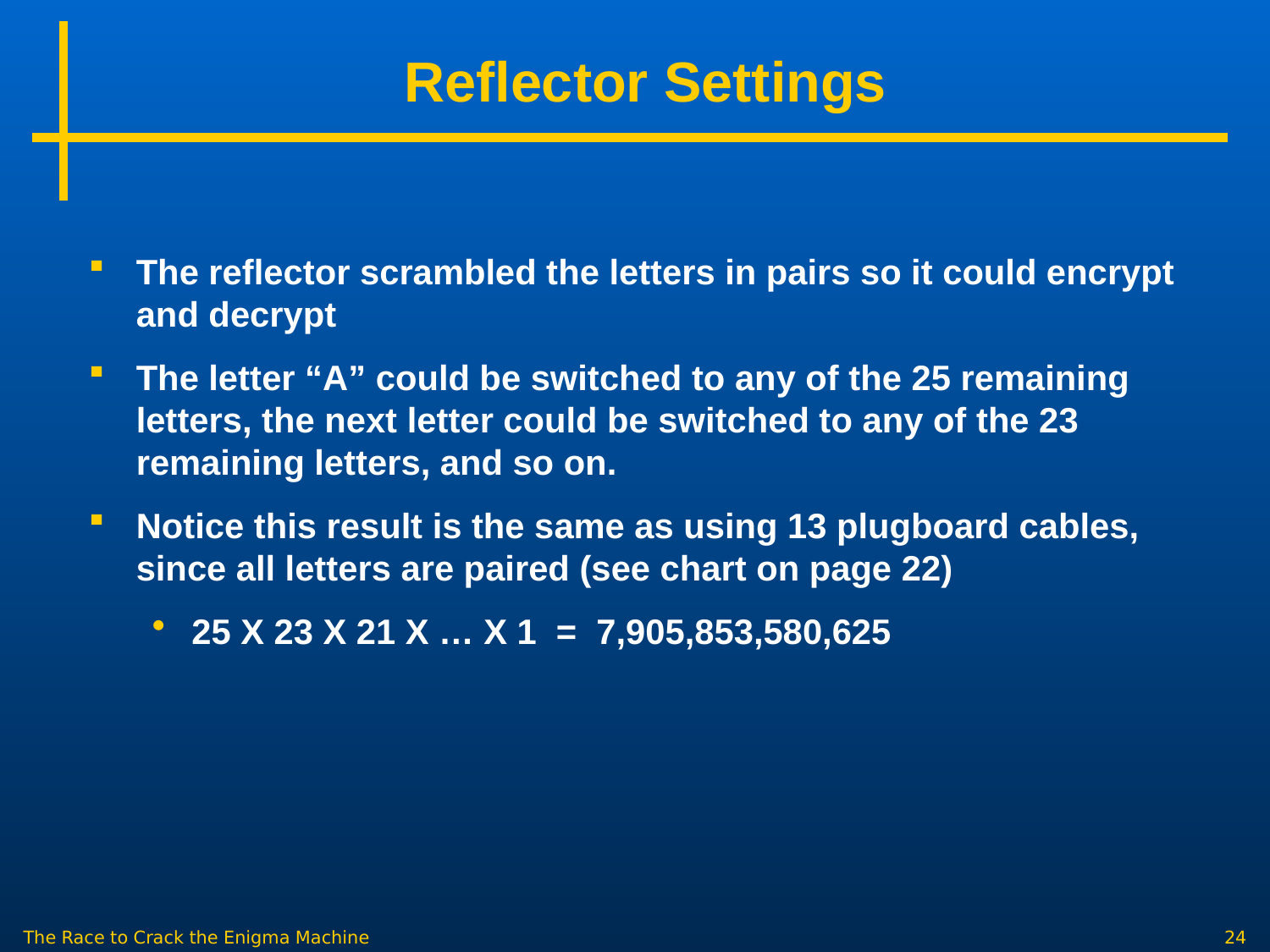

# Reflector Settings
The reflector scrambled the letters in pairs so it could encrypt and decrypt
The letter “A” could be switched to any of the 25 remaining letters, the next letter could be switched to any of the 23 remaining letters, and so on.
Notice this result is the same as using 13 plugboard cables, since all letters are paired (see chart on page 22)
25 X 23 X 21 X … X 1  =  7,905,853,580,625
The Race to Crack the Enigma Machine
24